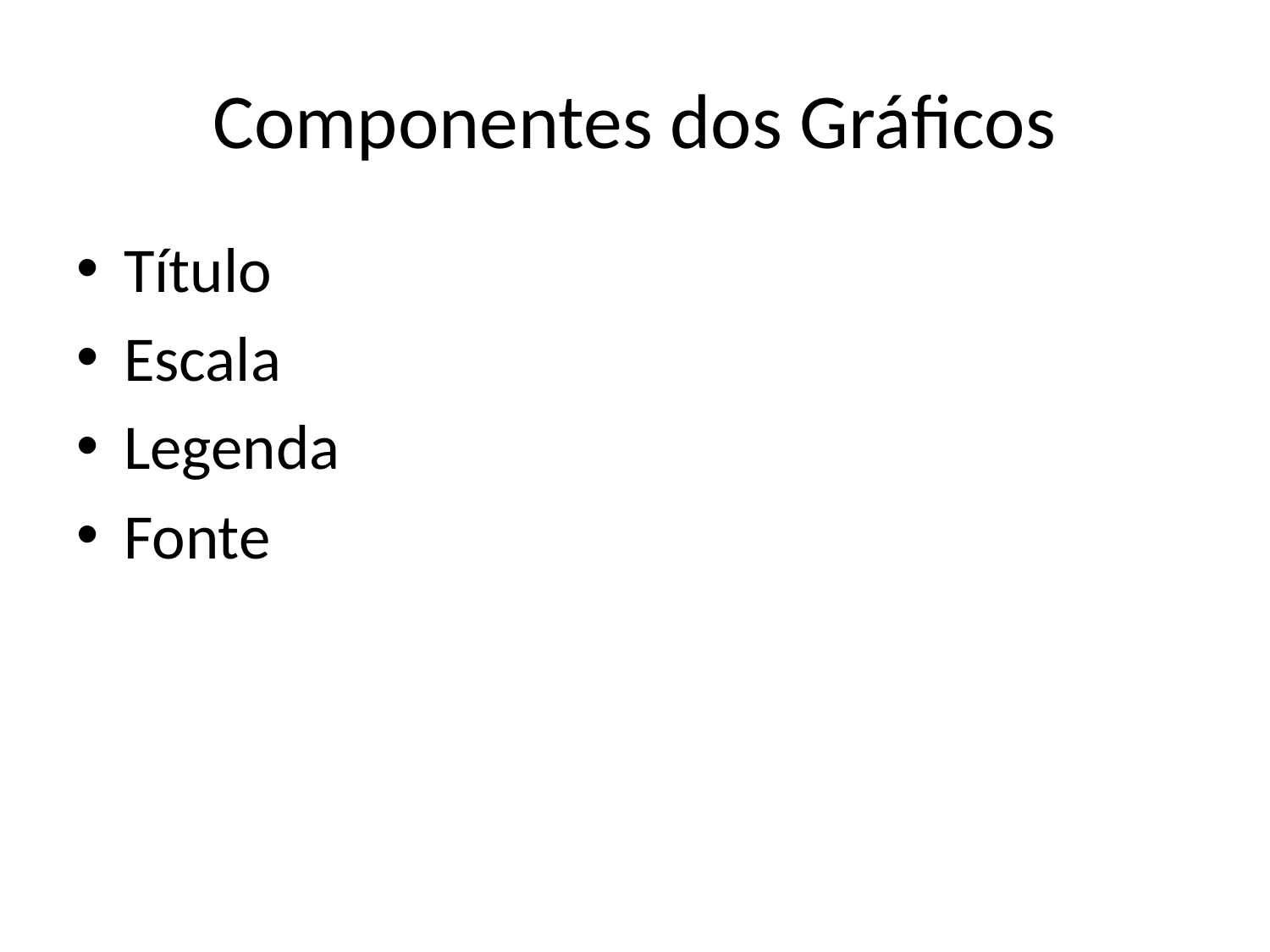

# Componentes dos Gráficos
Título
Escala
Legenda
Fonte